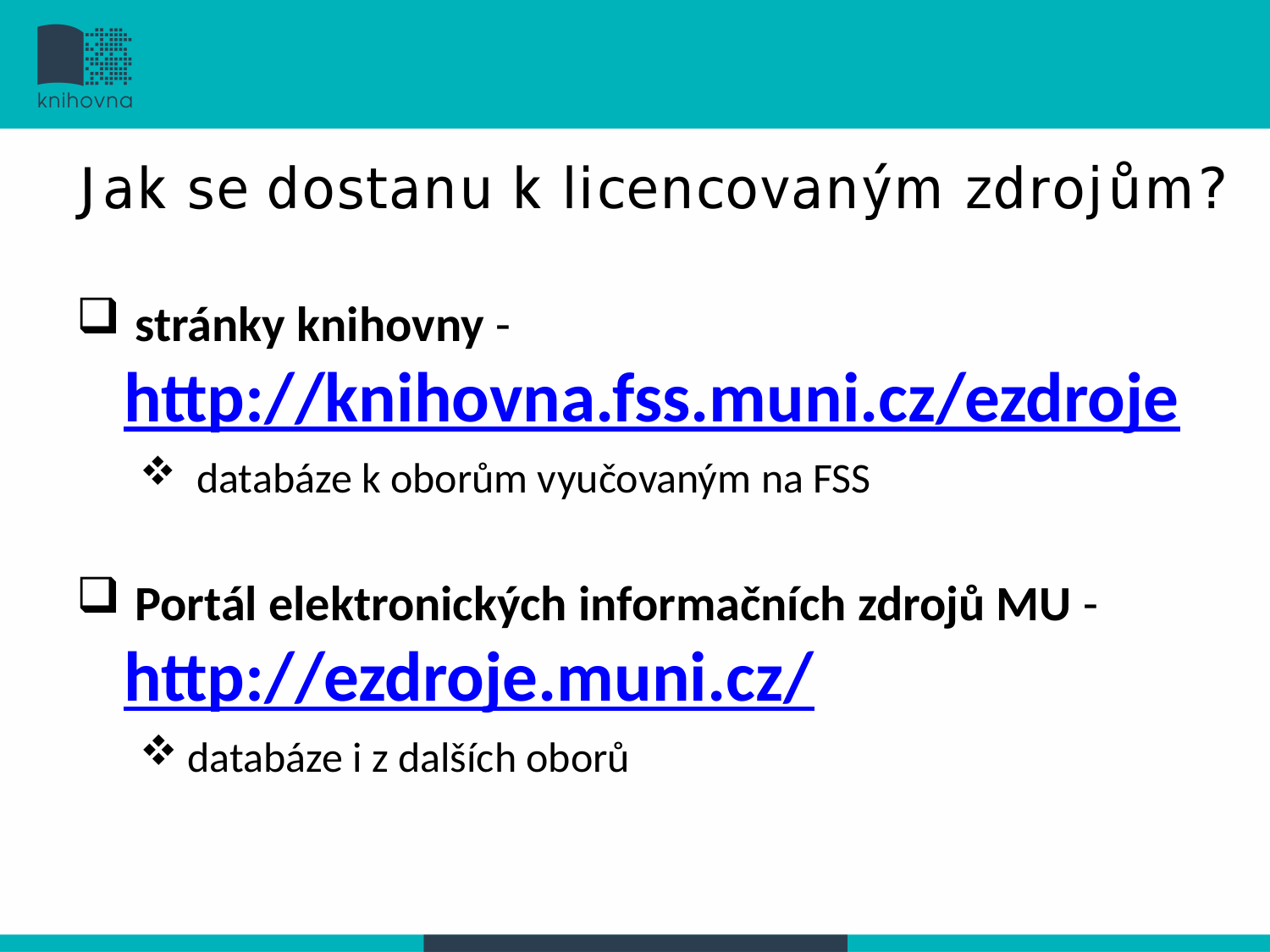

Jak se dostanu k licencovaným zdrojům?

#
 stránky knihovny - http://knihovna.fss.muni.cz/ezdroje
 databáze k oborům vyučovaným na FSS

 Portál elektronických informačních zdrojů MU - http://ezdroje.muni.cz/
databáze i z dalších oborů